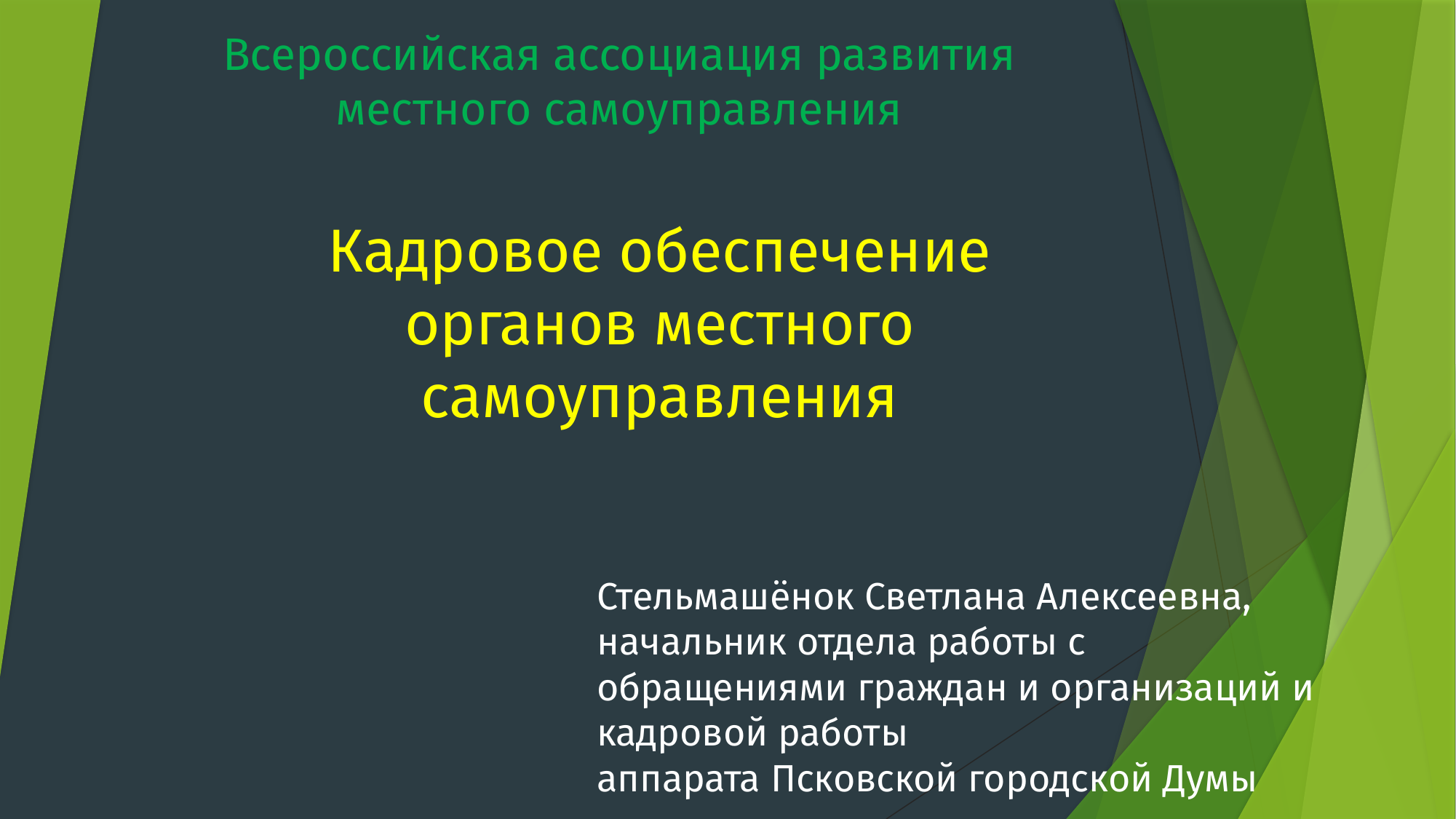

Всероссийская ассоциация развития местного самоуправления
# Кадровое обеспечение органов местного самоуправления
Стельмашёнок Светлана Алексеевна, начальник отдела работы с обращениями граждан и организаций и кадровой работы
аппарата Псковской городской Думы